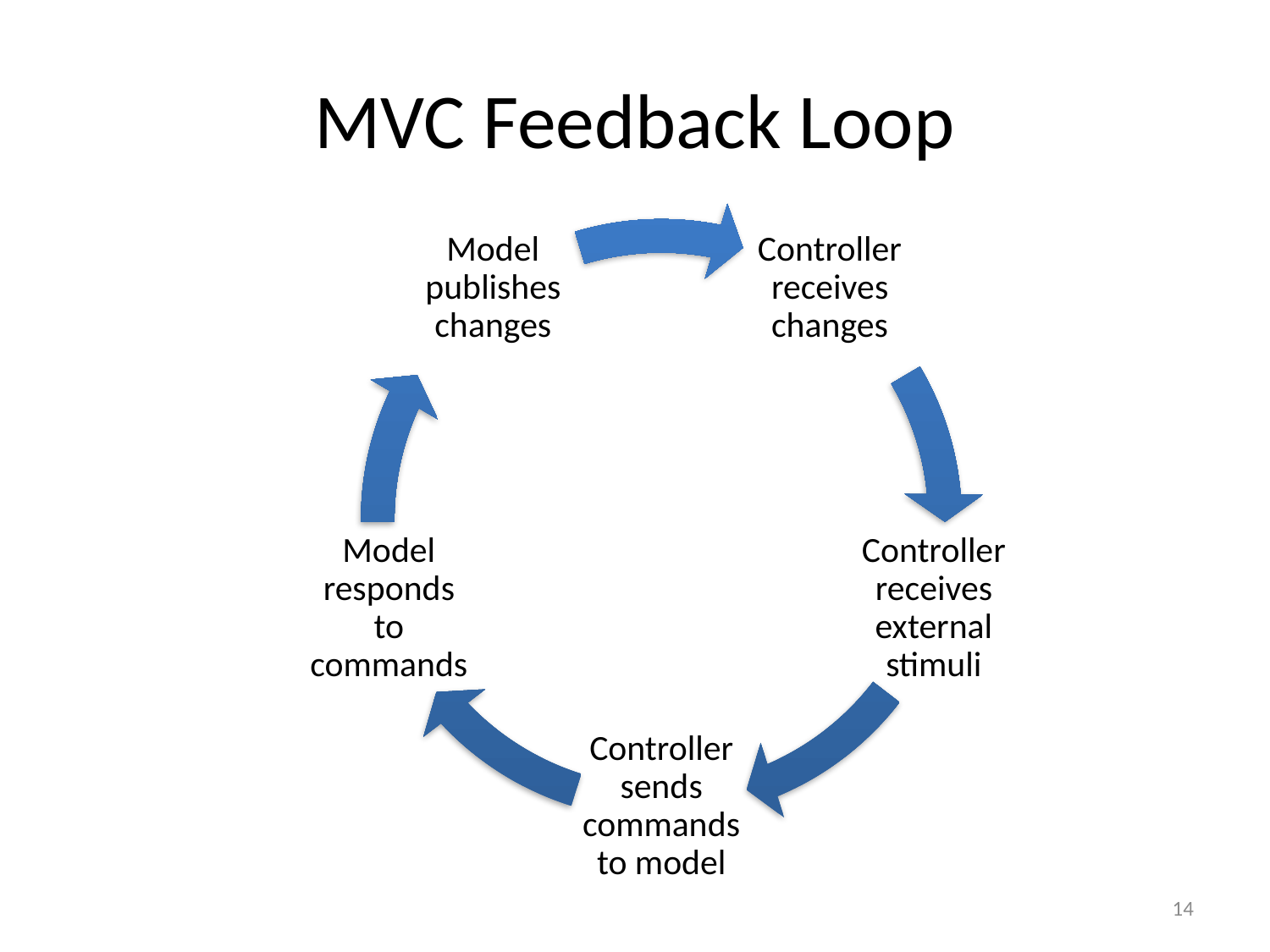

# MVC Feedback Loop
Controller receives changes
Controller receives external stimuli
Controller sends commands to model
Model responds to commands
Model publishes changes
14